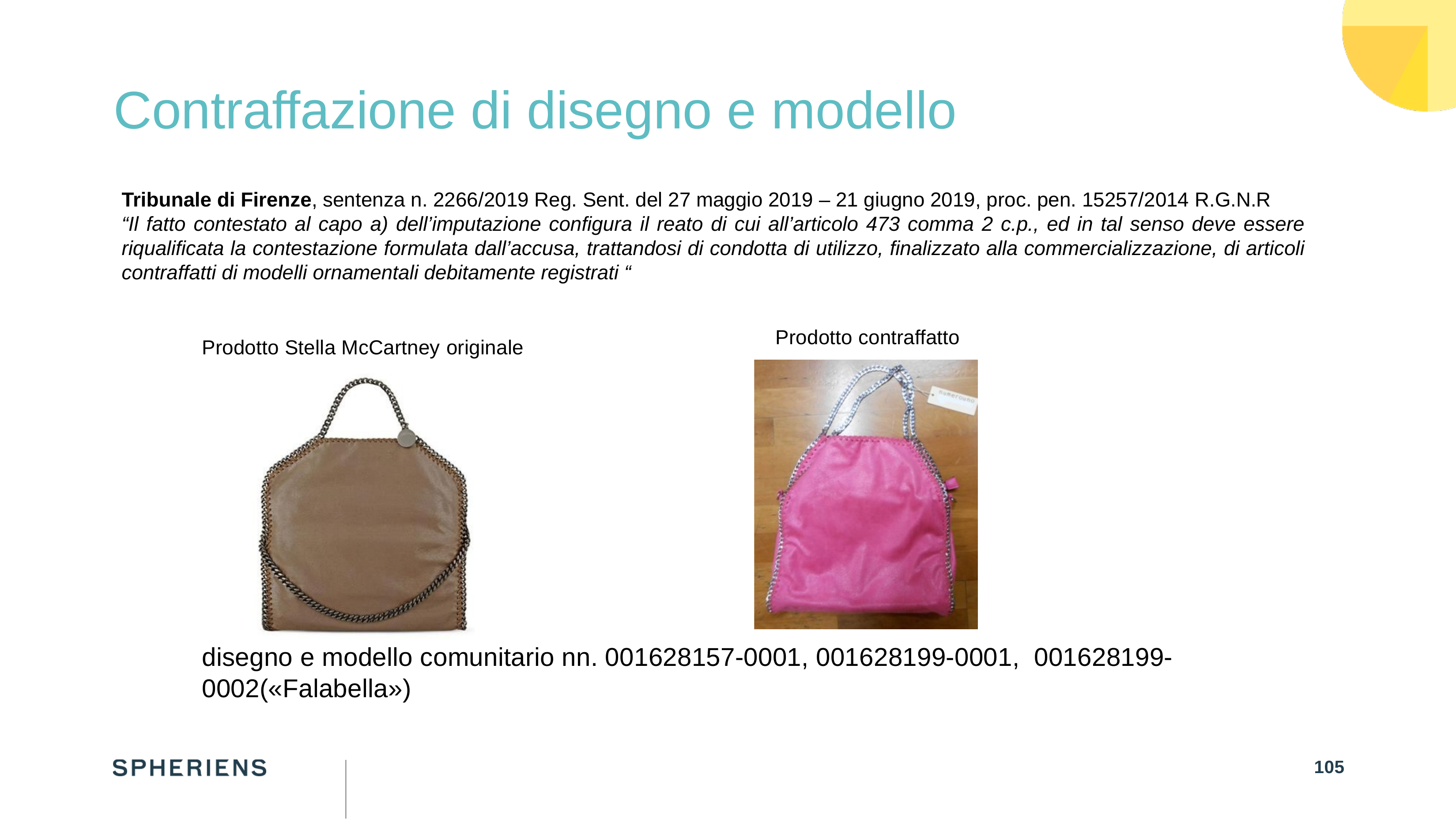

# Contraffazione di disegno e modello
Tribunale di Firenze, sentenza n. 2266/2019 Reg. Sent. del 27 maggio 2019 – 21 giugno 2019, proc. pen. 15257/2014 R.G.N.R
“Il fatto contestato al capo a) dell’imputazione configura il reato di cui all’articolo 473 comma 2 c.p., ed in tal senso deve essere riqualificata la contestazione formulata dall’accusa, trattandosi di condotta di utilizzo, finalizzato alla commercializzazione, di articoli contraffatti di modelli ornamentali debitamente registrati “
Prodotto contraffatto
Prodotto Stella McCartney originale

disegno e modello comunitario nn. 001628157-0001, 001628199-0001,  001628199-0002(«Falabella»)
105